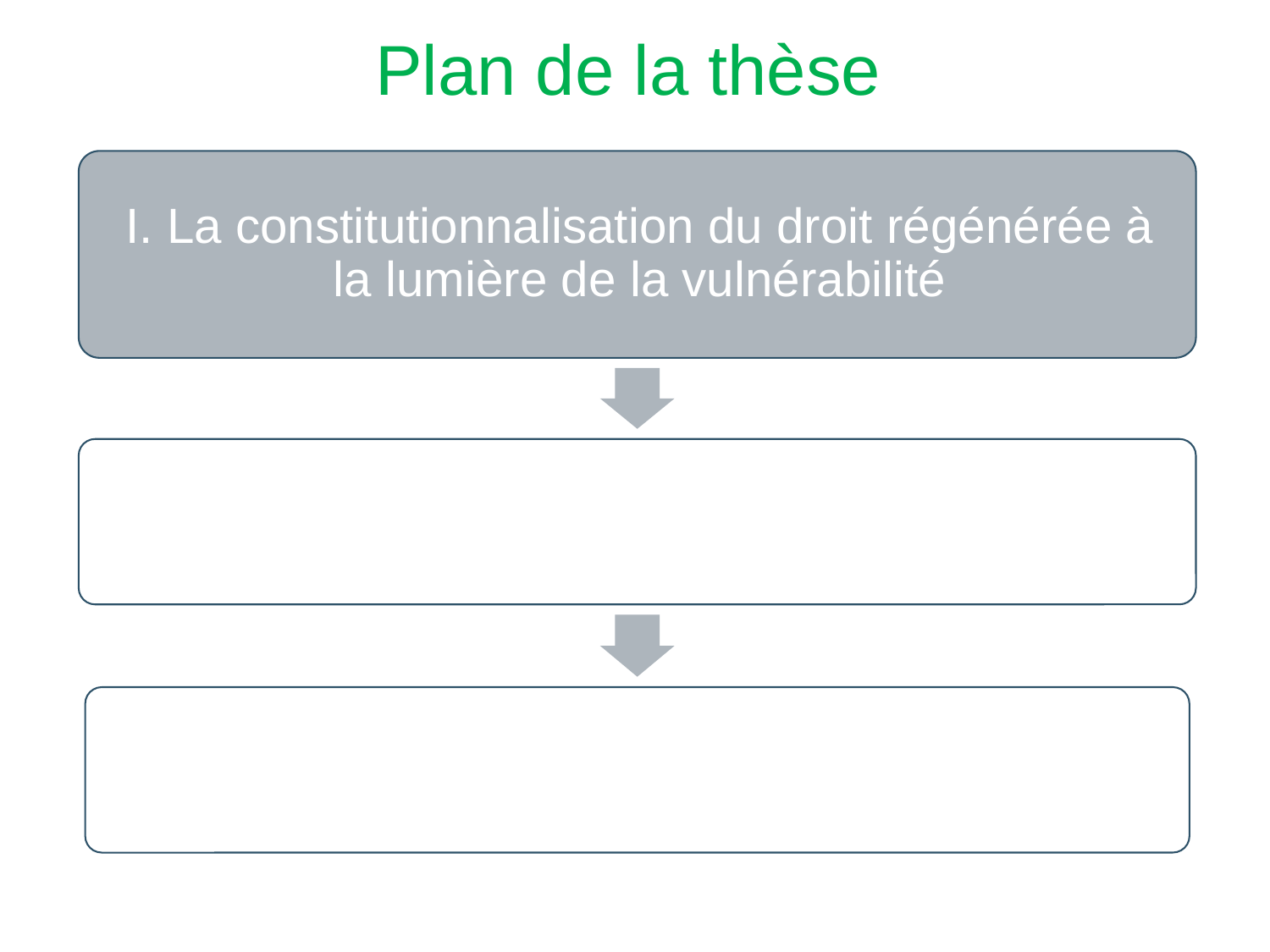

# Plan de la thèse
I. La constitutionnalisation du droit régénérée à la lumière de la vulnérabilité